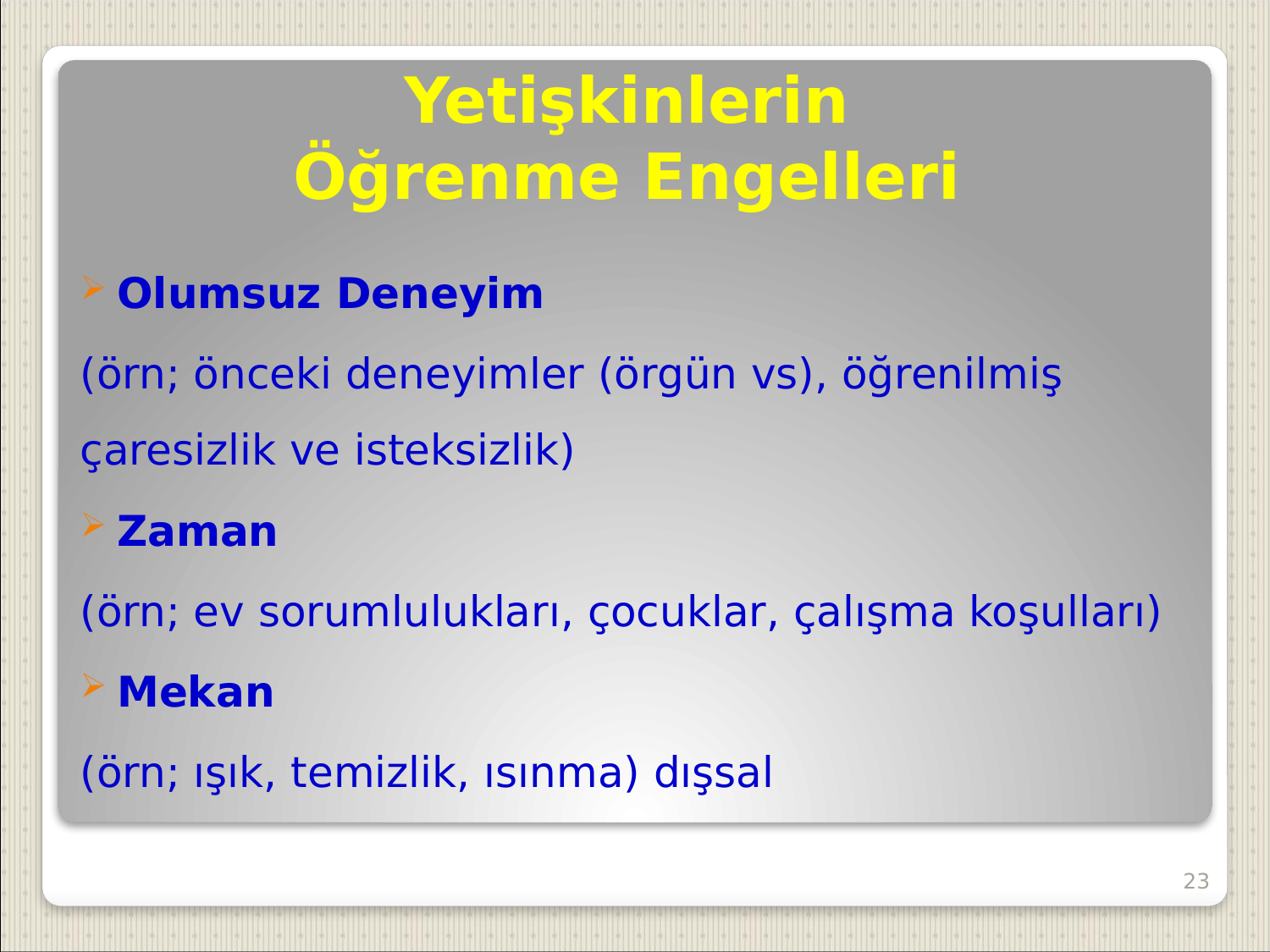

# Yetişkinlerin Öğrenme Engelleri
Olumsuz Deneyim
(örn; önceki deneyimler (örgün vs), öğrenilmiş çaresizlik ve isteksizlik)
Zaman
(örn; ev sorumlulukları, çocuklar, çalışma koşulları)
Mekan
(örn; ışık, temizlik, ısınma) dışsal
23